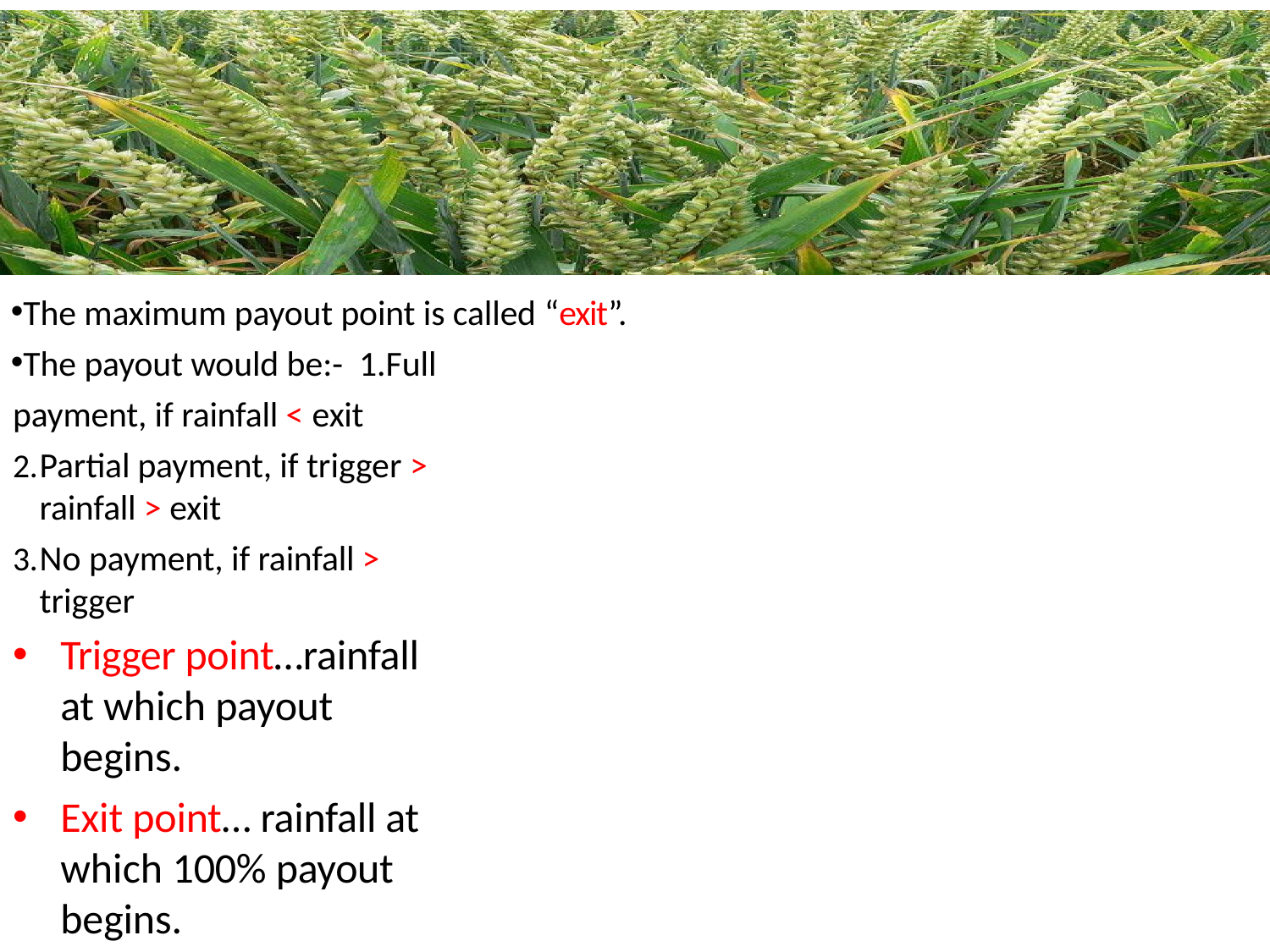

The maximum payout point is called “exit”.
The payout would be:-  1.Full payment, if rainfall < exit
Partial payment, if trigger > rainfall > exit
No payment, if rainfall > trigger
Trigger point…rainfall at which payout begins.
Exit point… rainfall at which 100% payout begins.
Capped millimeters…every 10 day period, the rainfall amount is  totaled ,any thing above agreed amount will not be counted.